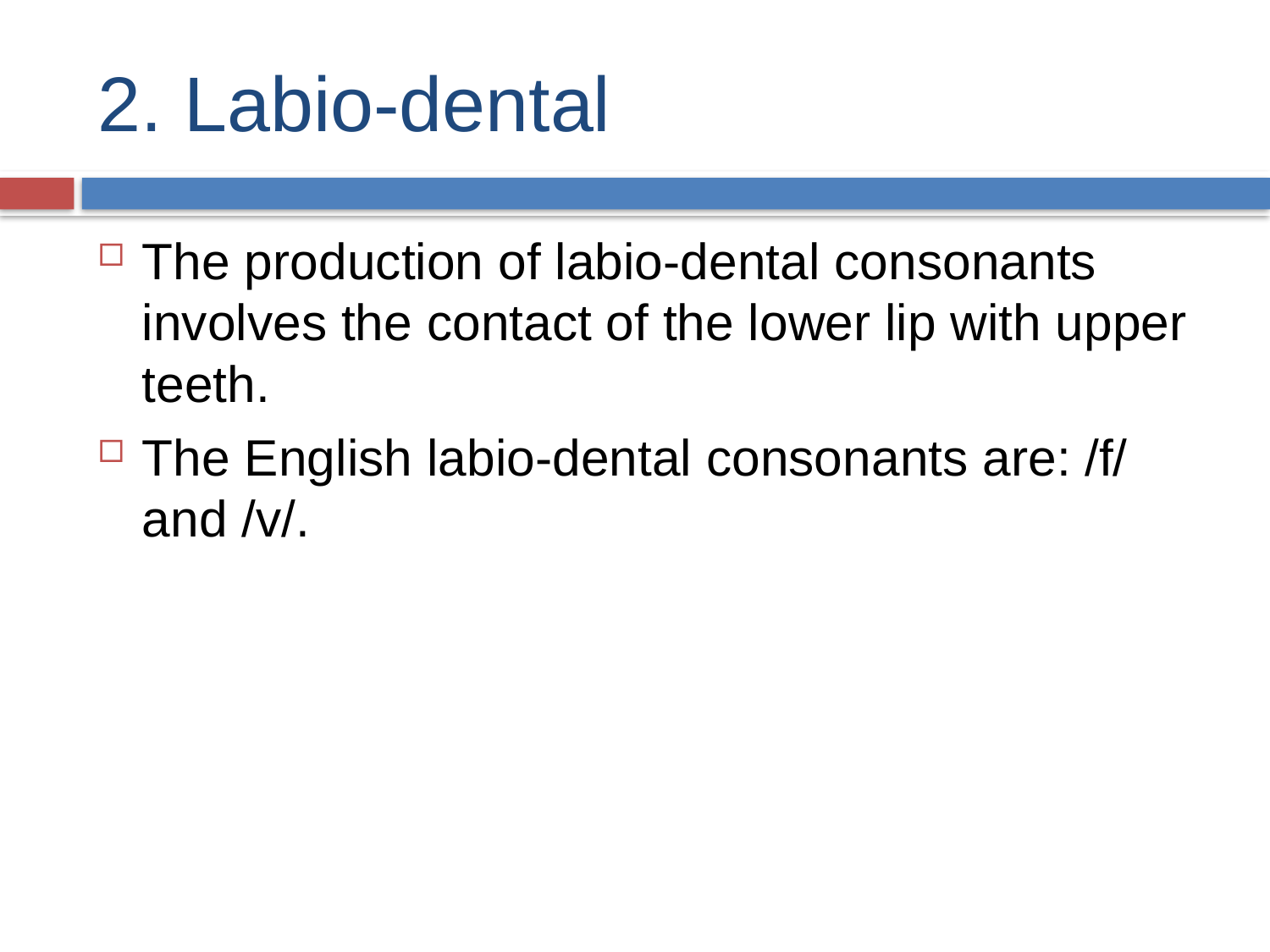

# 2. Labio-dental
The production of labio-dental consonants involves the contact of the lower lip with upper teeth.
The English labio-dental consonants are: /f/ and /v/.